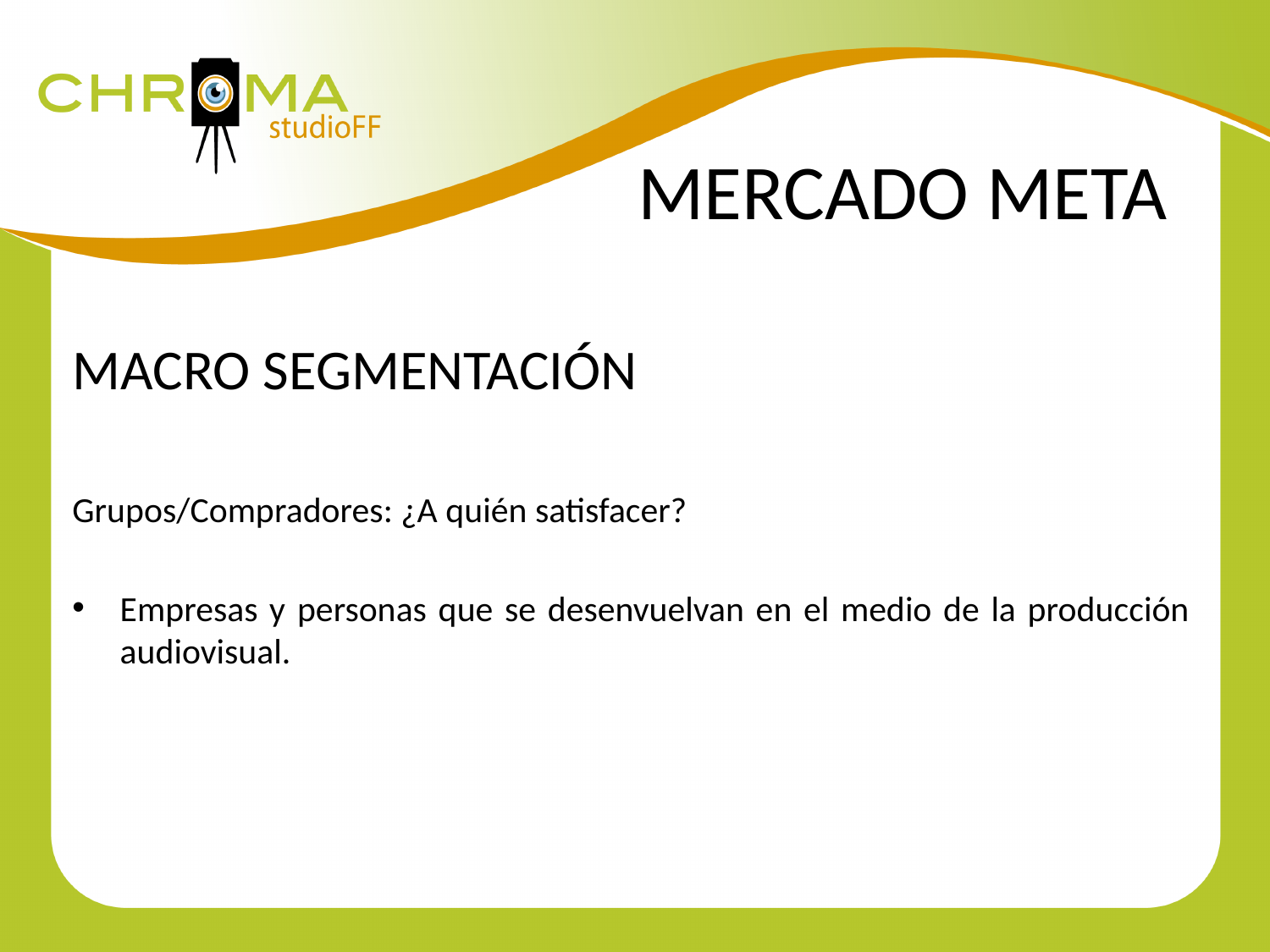

MERCADO META
MACRO SEGMENTACIÓN

Grupos/Compradores: ¿A quién satisfacer?

Empresas y personas que se desenvuelvan en el medio de la producción audiovisual.